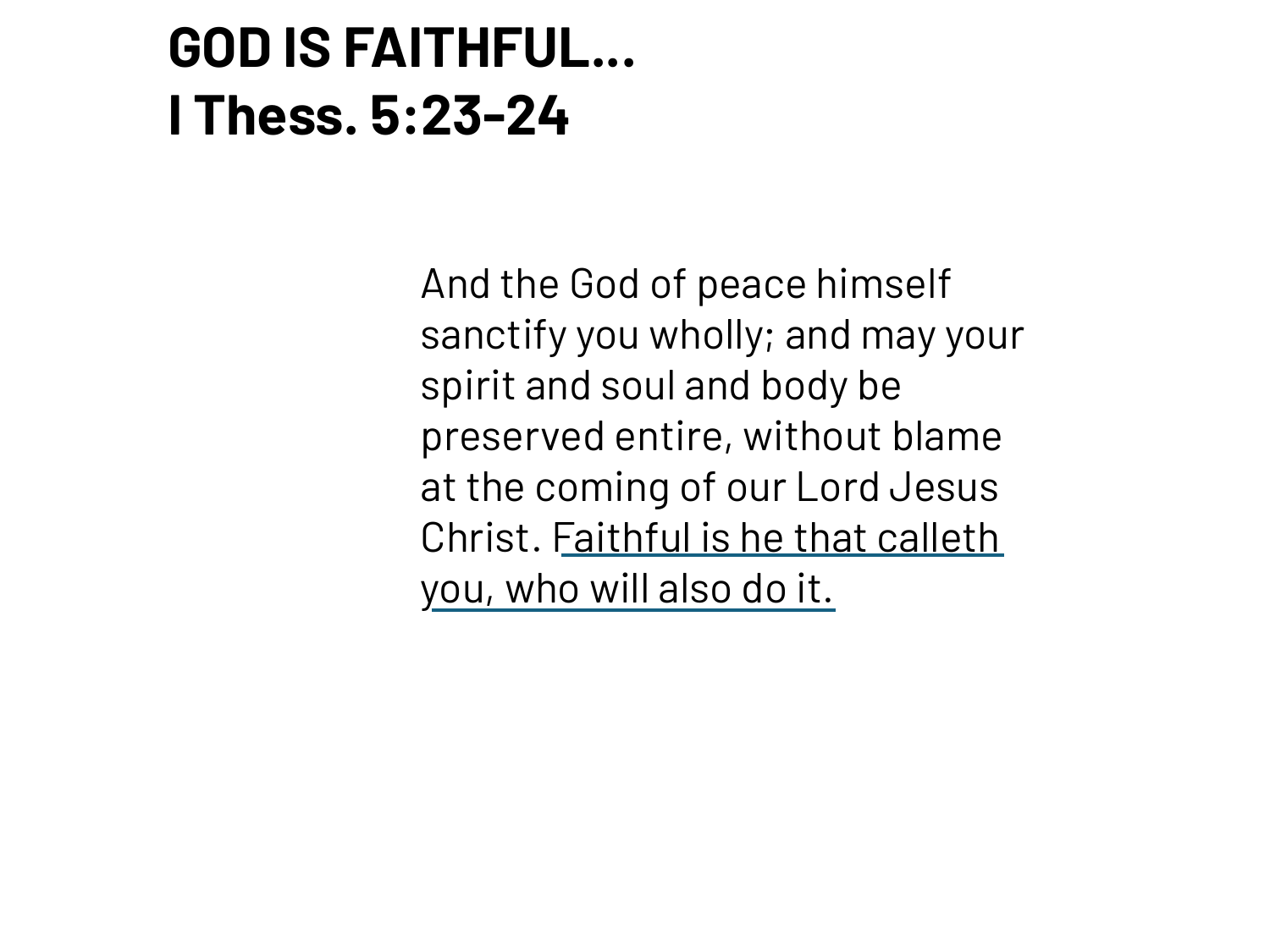

GOD IS FAITHFUL...
I Thess. 5:23-24
And the God of peace himself sanctify you wholly; and may your spirit and soul and body be preserved entire, without blame at the coming of our Lord Jesus Christ. Faithful is he that calleth you, who will also do it.